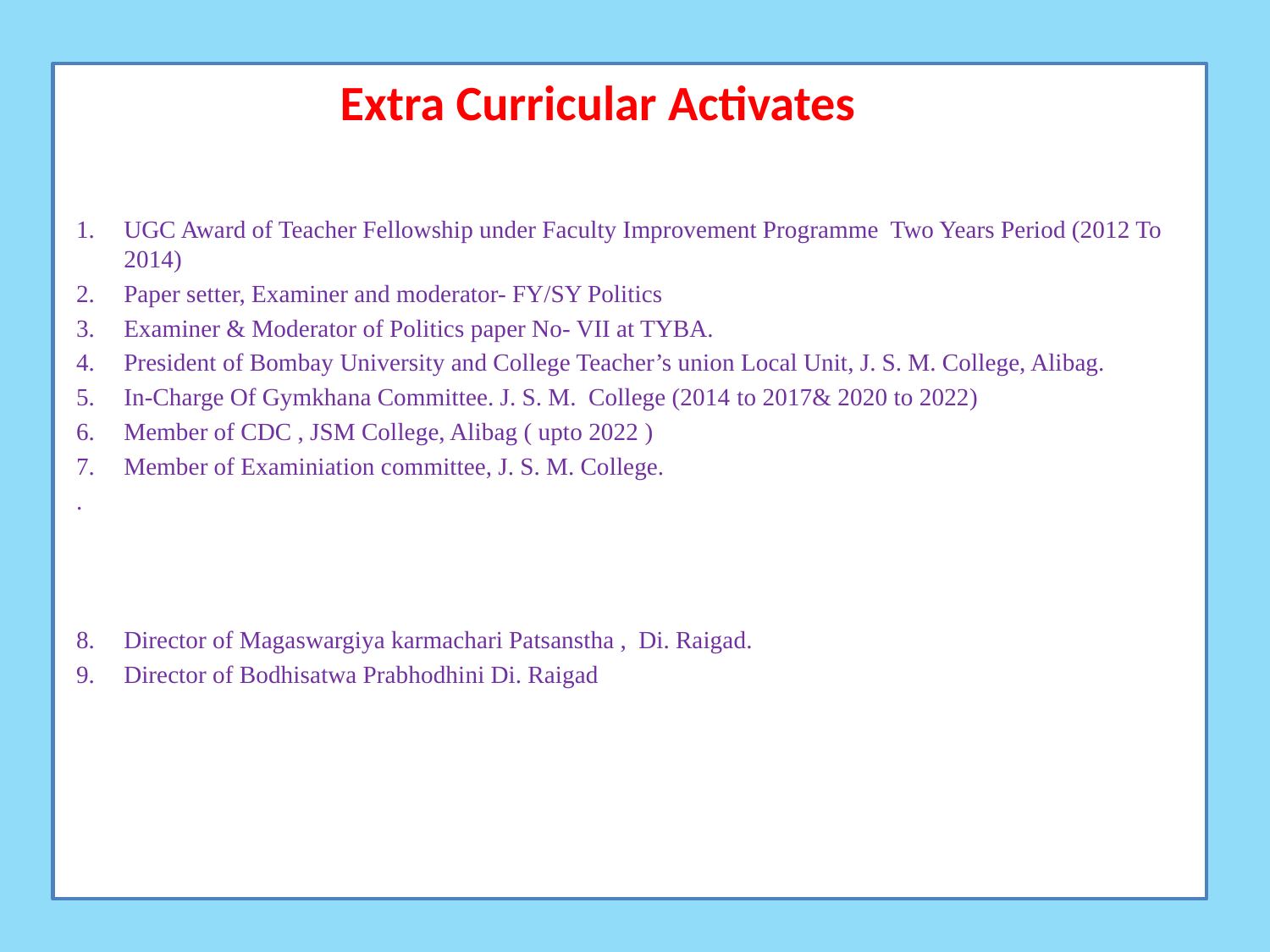

# Extra Curricular Activates

UGC Award of Teacher Fellowship under Faculty Improvement Programme  Two Years Period (2012 To 2014)
Paper setter, Examiner and moderator- FY/SY Politics
Examiner & Moderator of Politics paper No- VII at TYBA.
President of Bombay University and College Teacher’s union Local Unit, J. S. M. College, Alibag.
In-Charge Of Gymkhana Committee. J. S. M.  College (2014 to 2017& 2020 to 2022)
Member of CDC , JSM College, Alibag ( upto 2022 )
Member of Examiniation committee, J. S. M. College.
.

Director of Magaswargiya karmachari Patsanstha ,  Di. Raigad.
Director of Bodhisatwa Prabhodhini Di. Raigad